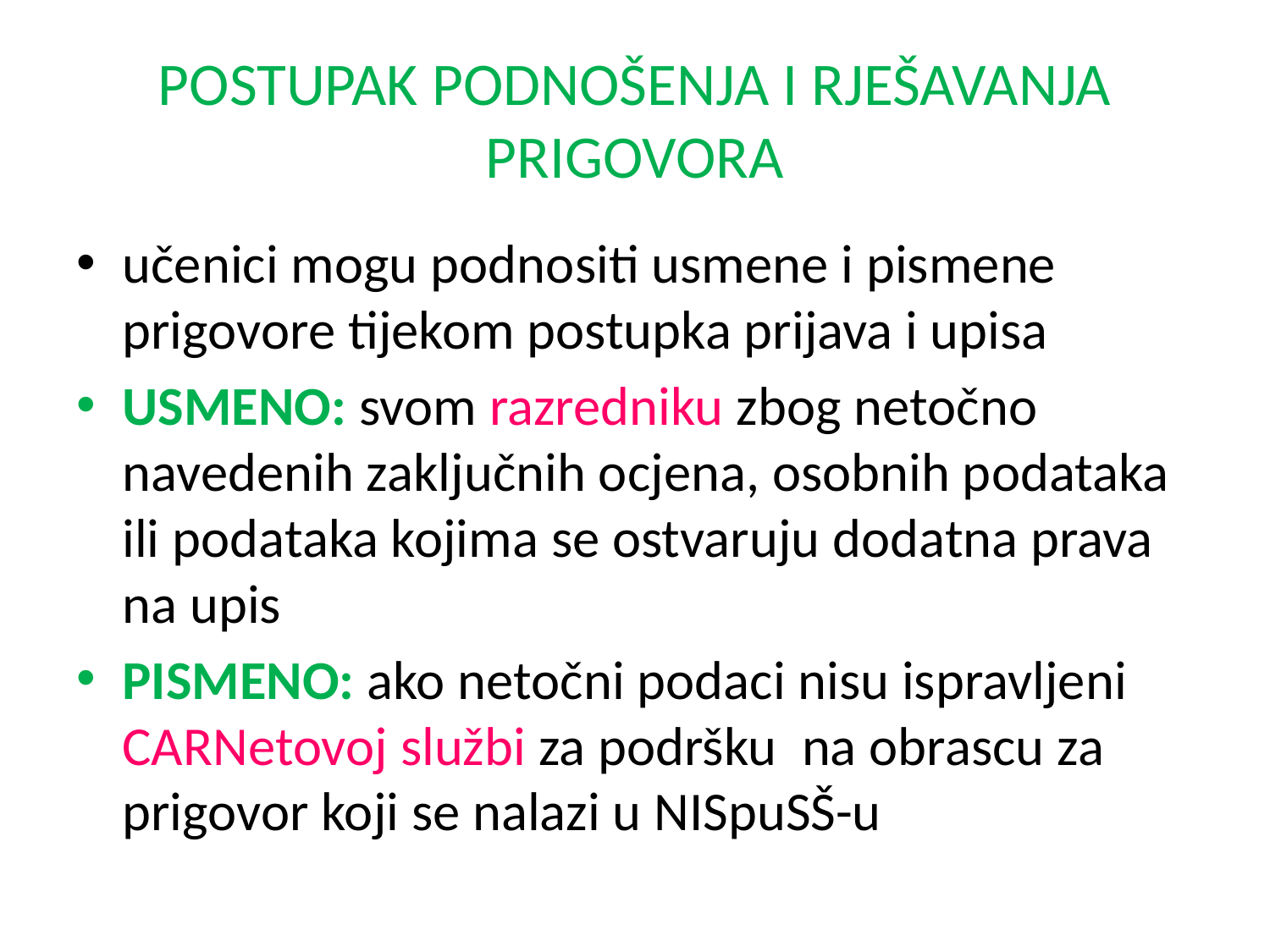

# POSTUPAK PODNOŠENJA I RJEŠAVANJA PRIGOVORA
učenici mogu podnositi usmene i pismene prigovore tijekom postupka prijava i upisa
USMENO: svom razredniku zbog netočno navedenih zaključnih ocjena, osobnih podataka ili podataka kojima se ostvaruju dodatna prava na upis
PISMENO: ako netočni podaci nisu ispravljeni CARNetovoj službi za podršku  na obrascu za prigovor koji se nalazi u NISpuSŠ-u